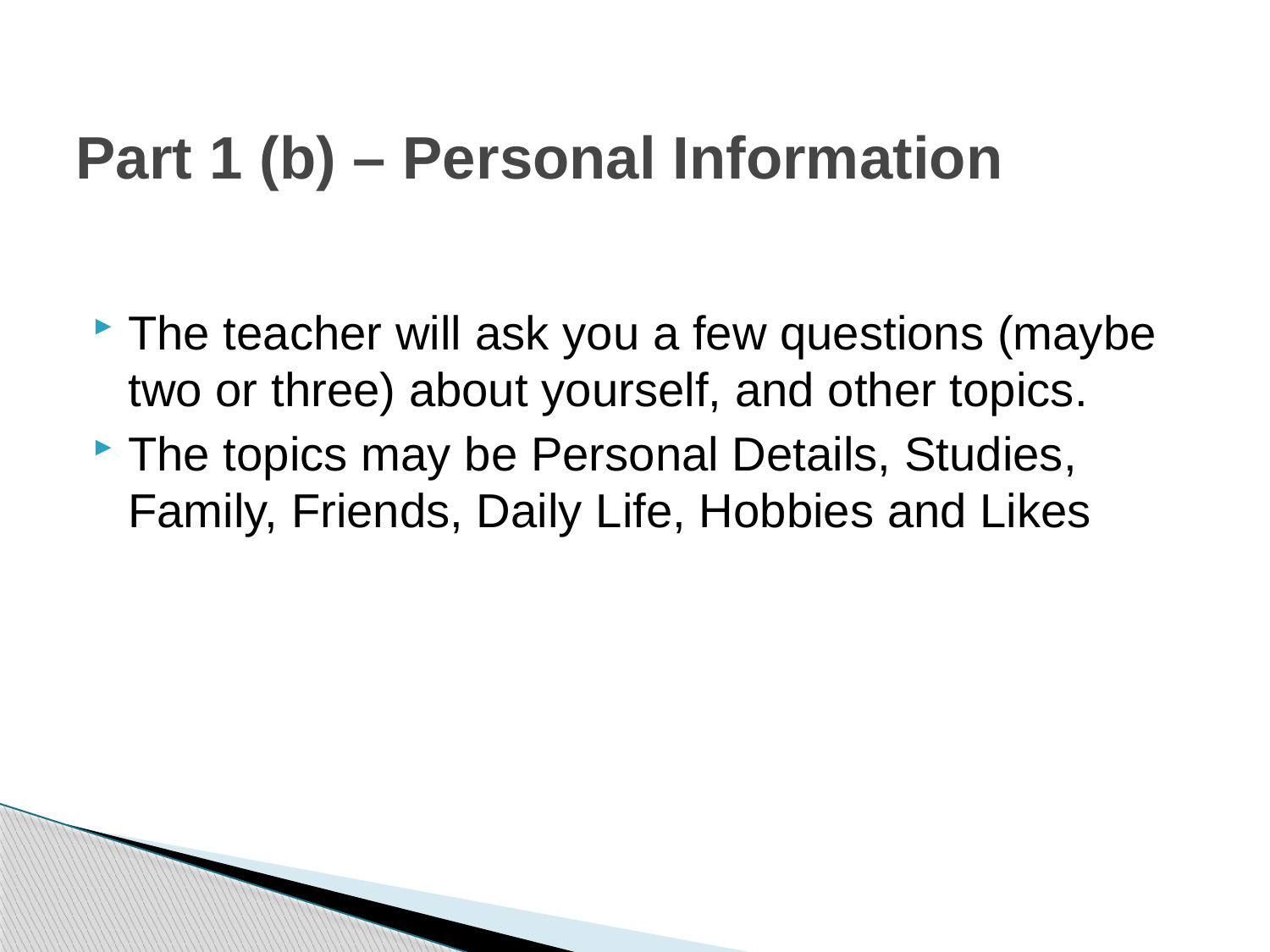

# Part 1 (b) – Personal Information
The teacher will ask you a few questions (maybe two or three) about yourself, and other topics.
The topics may be Personal Details, Studies, Family, Friends, Daily Life, Hobbies and Likes